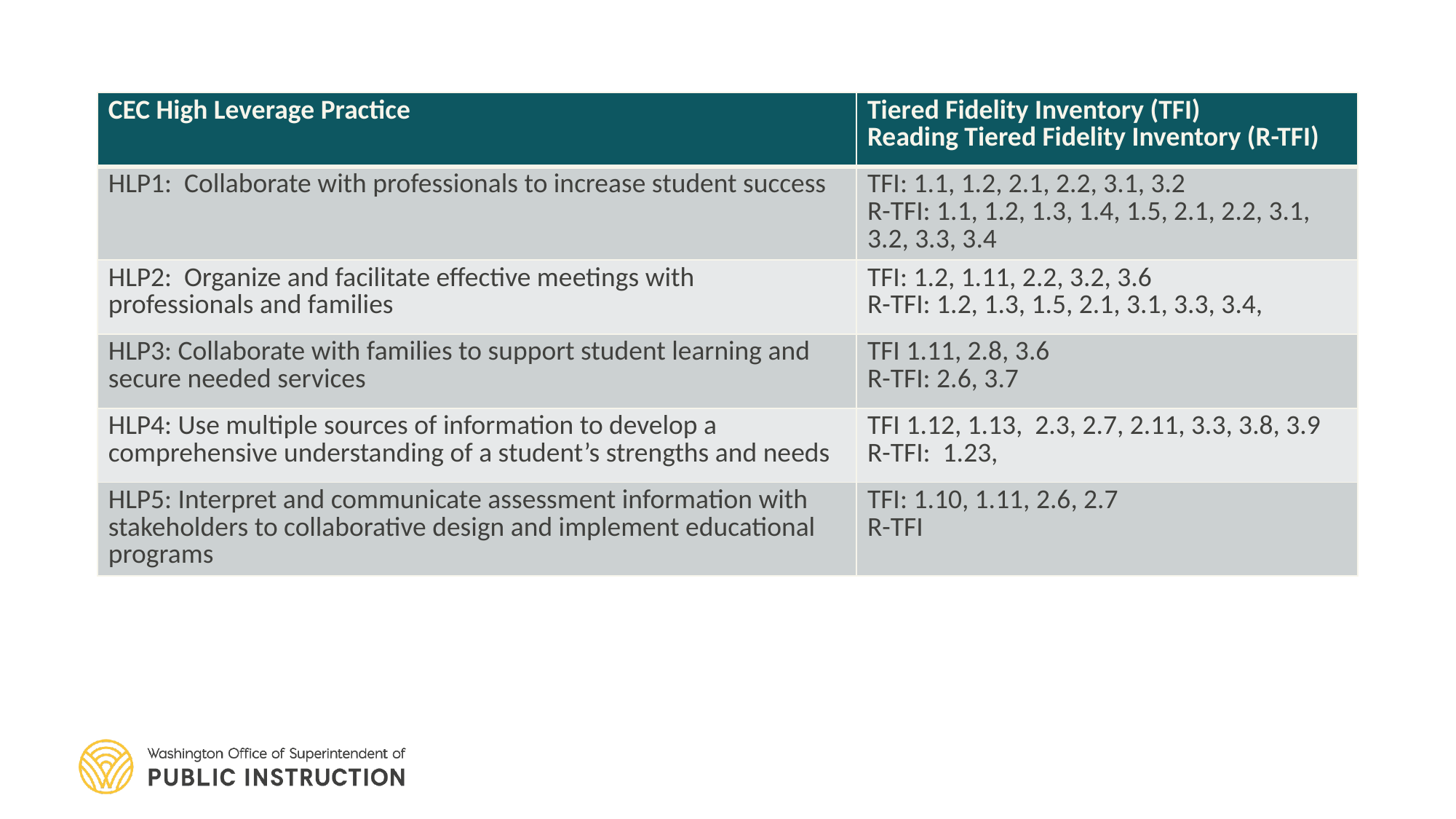

| CEC High Leverage Practice | Tiered Fidelity Inventory (TFI) Reading Tiered Fidelity Inventory (R-TFI) |
| --- | --- |
| HLP1: Collaborate with professionals to increase student success | TFI: 1.1, 1.2, 2.1, 2.2, 3.1, 3.2 R-TFI: 1.1, 1.2, 1.3, 1.4, 1.5, 2.1, 2.2, 3.1, 3.2, 3.3, 3.4 |
| HLP2: Organize and facilitate effective meetings with professionals and families | TFI: 1.2, 1.11, 2.2, 3.2, 3.6 R-TFI: 1.2, 1.3, 1.5, 2.1, 3.1, 3.3, 3.4, |
| HLP3: Collaborate with families to support student learning and secure needed services | TFI 1.11, 2.8, 3.6 R-TFI: 2.6, 3.7 |
| HLP4: Use multiple sources of information to develop a comprehensive understanding of a student’s strengths and needs | TFI 1.12, 1.13, 2.3, 2.7, 2.11, 3.3, 3.8, 3.9 R-TFI: 1.23, |
| HLP5: Interpret and communicate assessment information with stakeholders to collaborative design and implement educational programs | TFI: 1.10, 1.11, 2.6, 2.7 R-TFI |